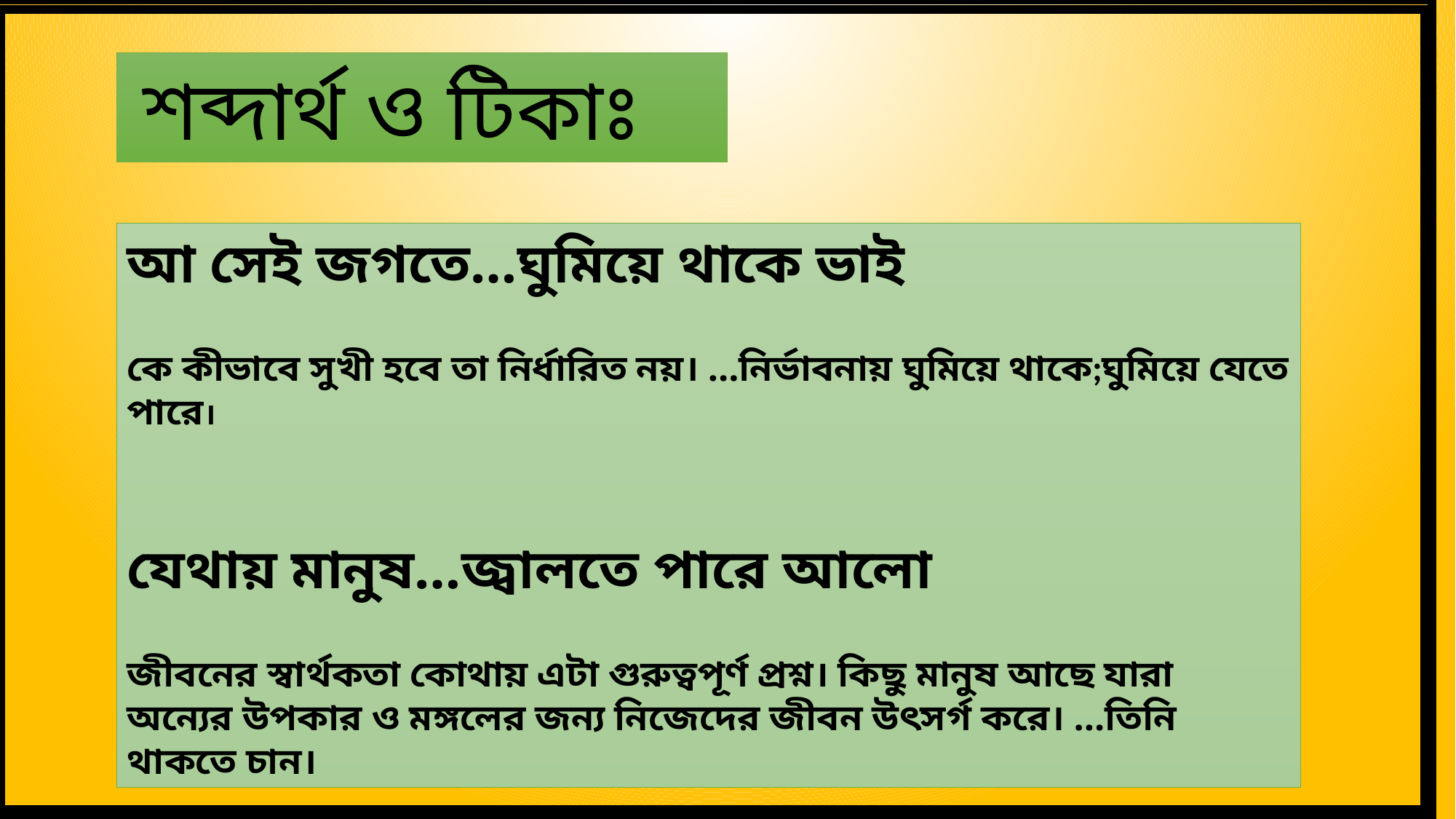

শব্দার্থ ও টিকাঃ
আ সেই জগতে…ঘুমিয়ে থাকে ভাই

কে কীভাবে সুখী হবে তা নির্ধারিত নয়। …নির্ভাবনায় ঘুমিয়ে থাকে;ঘুমিয়ে যেতে পারে।

যেথায় মানুষ…জ্বালতে পারে আলো

জীবনের স্বার্থকতা কোথায় এটা গুরুত্বপূর্ণ প্রশ্ন। কিছু মানুষ আছে যারা  অন্যের উপকার ও মঙ্গলের জন্য নিজেদের জীবন উৎসর্গ করে। …তিনি থাকতে চান।